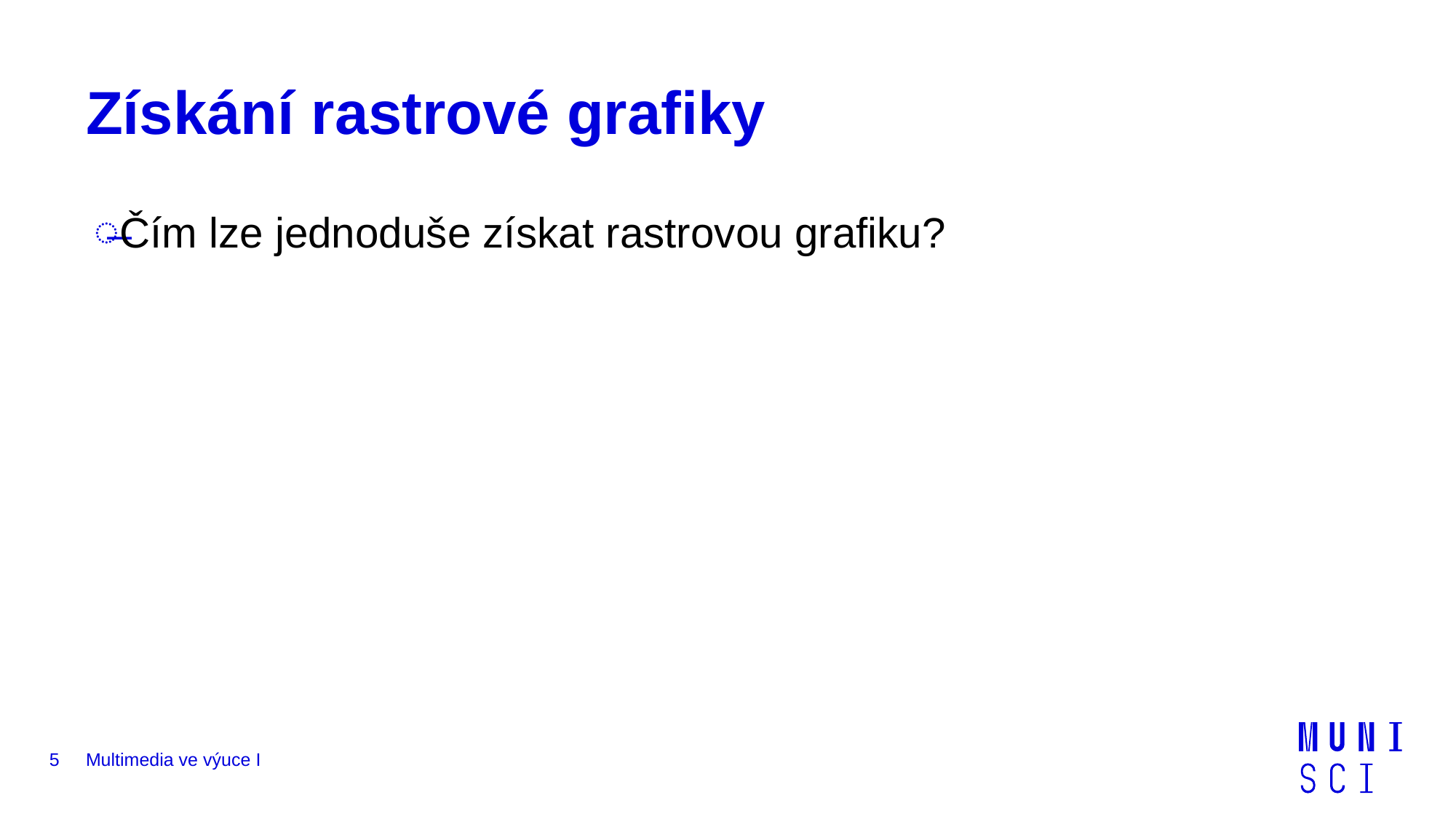

# Získání rastrové grafiky
Čím lze jednoduše získat rastrovou grafiku?

5
Multimedia ve výuce I